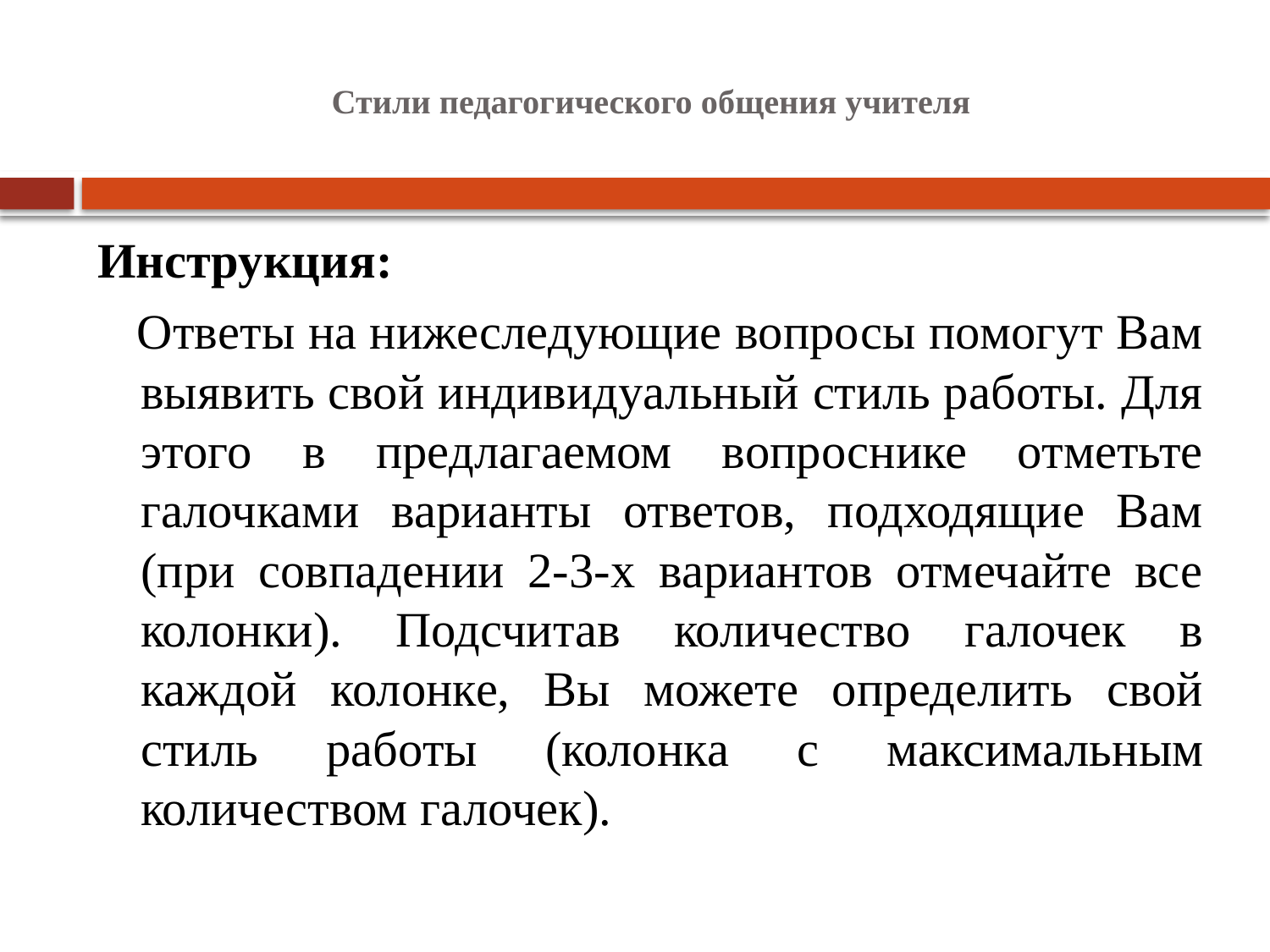

# Стили педагогического общения учителя
Инструкция:
   Ответы на нижеследующие вопросы помогут Вам выявить свой индивидуальный стиль работы. Для этого в предлагаемом вопроснике отметьте галочками варианты ответов, подходящие Вам (при совпадении 2-3-х вариантов отмечайте все колонки). Подсчитав количество галочек в каждой колонке, Вы можете определить свой стиль работы (колонка с максимальным количеством галочек).